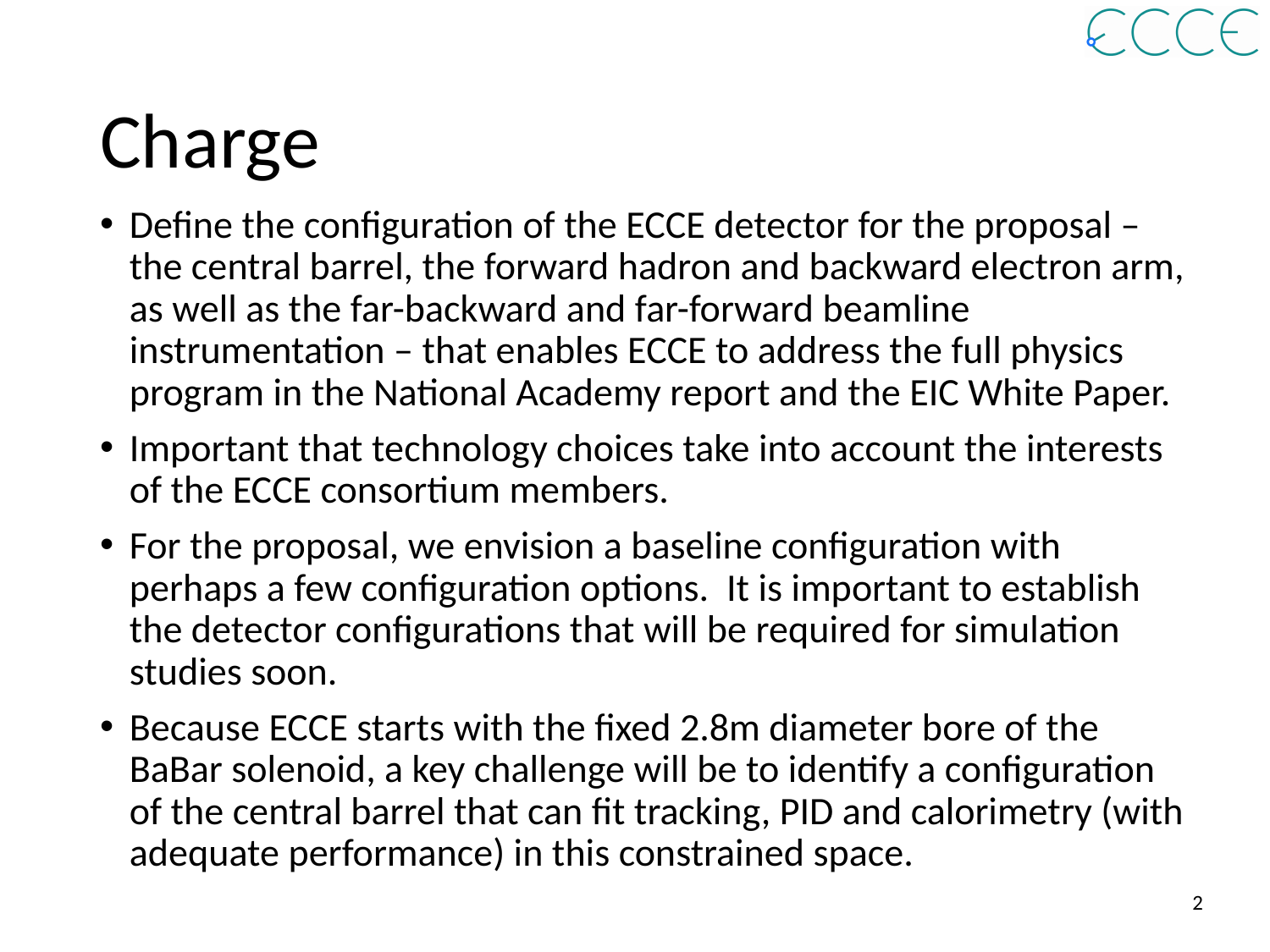

# Charge
Define the configuration of the ECCE detector for the proposal – the central barrel, the forward hadron and backward electron arm, as well as the far-backward and far-forward beamline instrumentation – that enables ECCE to address the full physics program in the National Academy report and the EIC White Paper.
Important that technology choices take into account the interests of the ECCE consortium members.
For the proposal, we envision a baseline configuration with perhaps a few configuration options.  It is important to establish the detector configurations that will be required for simulation studies soon.
Because ECCE starts with the fixed 2.8m diameter bore of the BaBar solenoid, a key challenge will be to identify a configuration of the central barrel that can fit tracking, PID and calorimetry (with adequate performance) in this constrained space.
2